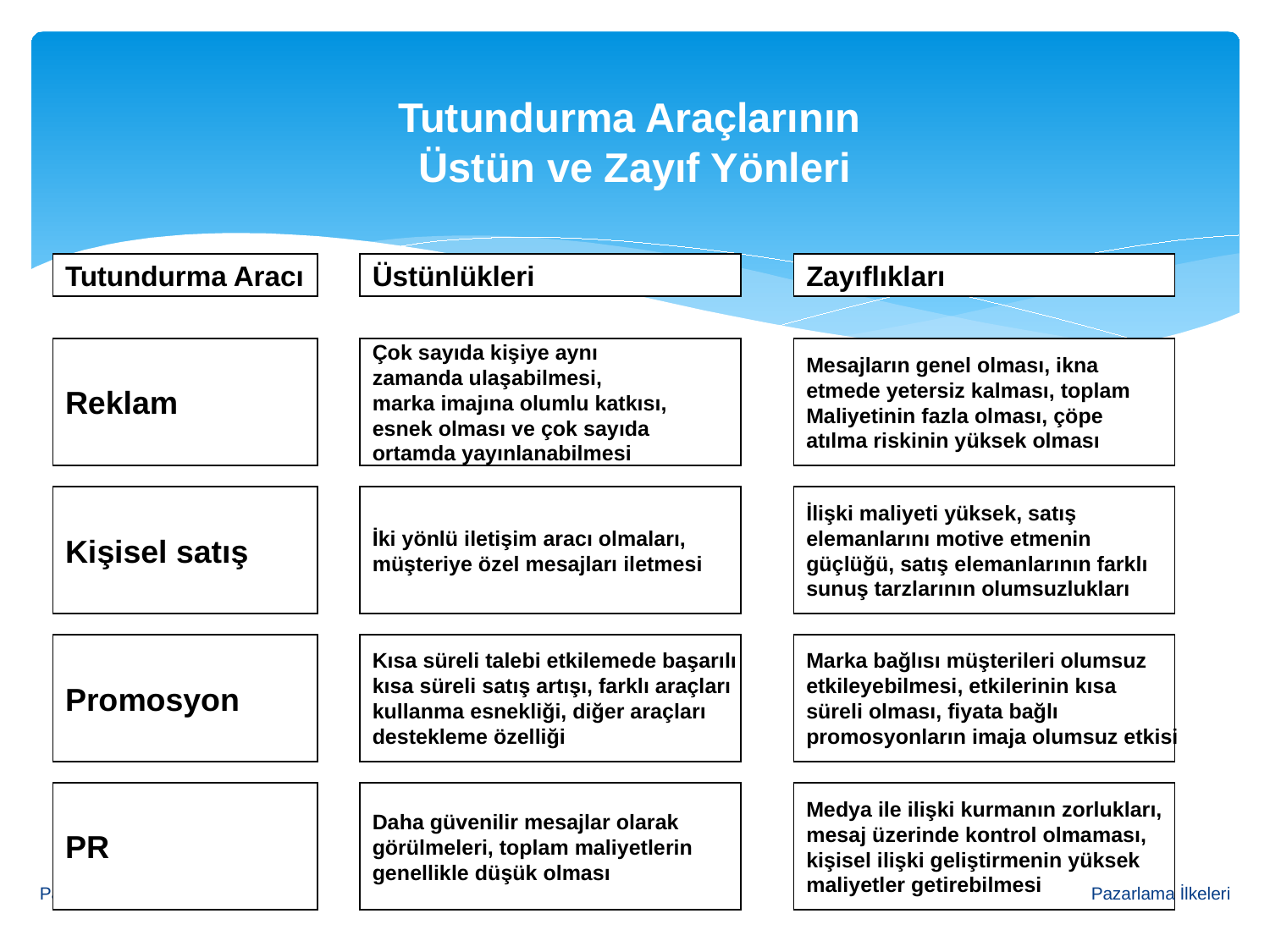

# Tutundurma Araçlarının Üstün ve Zayıf Yönleri
Tutundurma Aracı
Üstünlükleri
Zayıflıkları
Reklam
Çok sayıda kişiye aynı
zamanda ulaşabilmesi,
marka imajına olumlu katkısı,
esnek olması ve çok sayıda
ortamda yayınlanabilmesi
Mesajların genel olması, ikna
etmede yetersiz kalması, toplam
Maliyetinin fazla olması, çöpe
atılma riskinin yüksek olması
Kişisel satış
İki yönlü iletişim aracı olmaları,
müşteriye özel mesajları iletmesi
İlişki maliyeti yüksek, satış
elemanlarını motive etmenin
güçlüğü, satış elemanlarının farklı
sunuş tarzlarının olumsuzlukları
Promosyon
Kısa süreli talebi etkilemede başarılı
kısa süreli satış artışı, farklı araçları
kullanma esnekliği, diğer araçları
destekleme özelliği
Marka bağlısı müşterileri olumsuz
etkileyebilmesi, etkilerinin kısa
süreli olması, fiyata bağlı
promosyonların imaja olumsuz etkisi
PR
Daha güvenilir mesajlar olarak
görülmeleri, toplam maliyetlerin
genellikle düşük olması
Medya ile ilişki kurmanın zorlukları,
mesaj üzerinde kontrol olmaması,
kişisel ilişki geliştirmenin yüksek
maliyetler getirebilmesi
33
Pazarlama İletişimi Araçları
Pazarlama İlkeleri